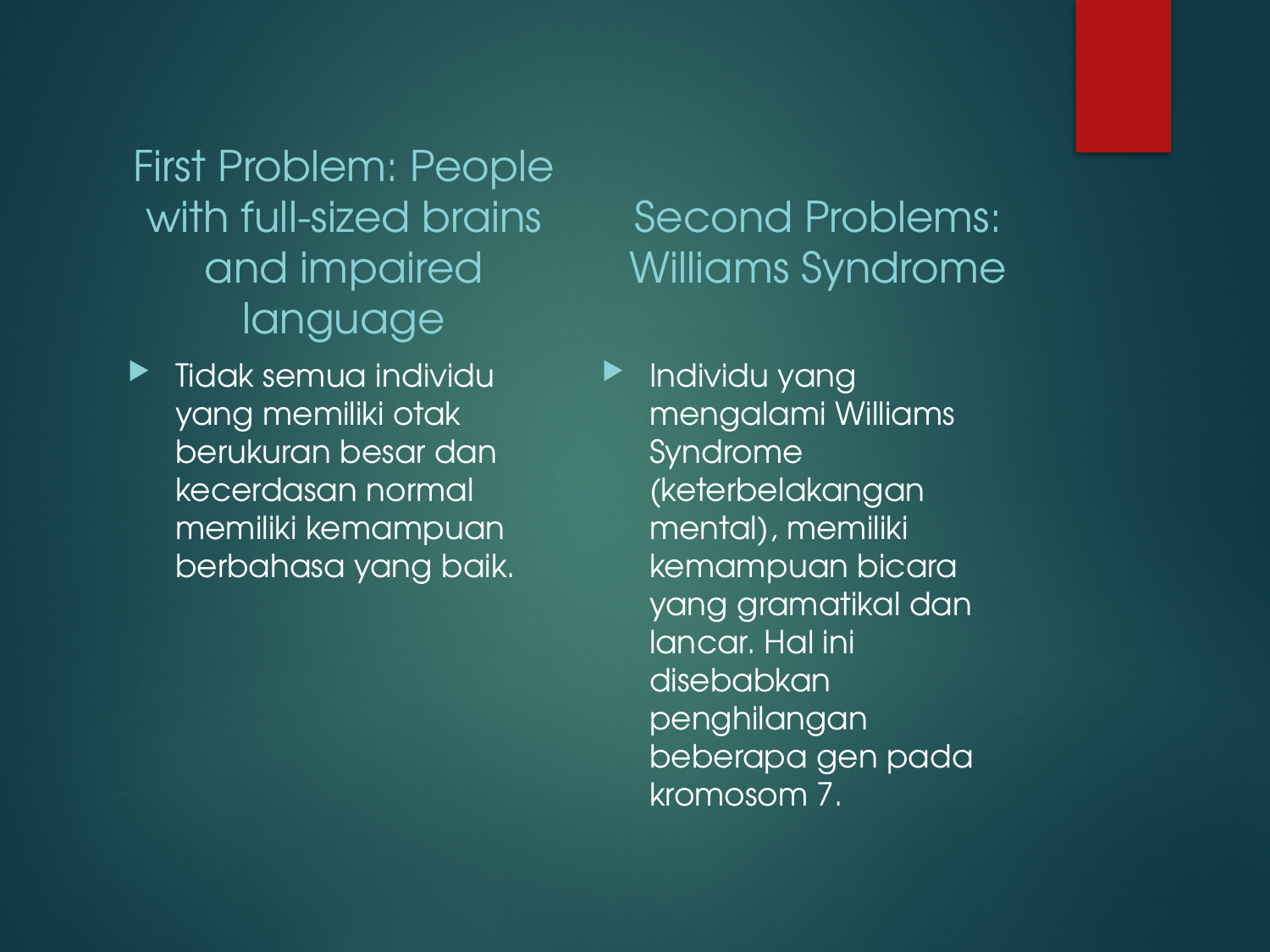

First Problem: People with full-sized brains and impaired language
Second Problems: Williams Syndrome
Tidak semua individu yang memiliki otak berukuran besar dan kecerdasan normal memiliki kemampuan berbahasa yang baik.
Individu yang mengalami Williams Syndrome (keterbelakangan mental), memiliki kemampuan bicara yang gramatikal dan lancar. Hal ini disebabkan penghilangan beberapa gen pada kromosom 7.